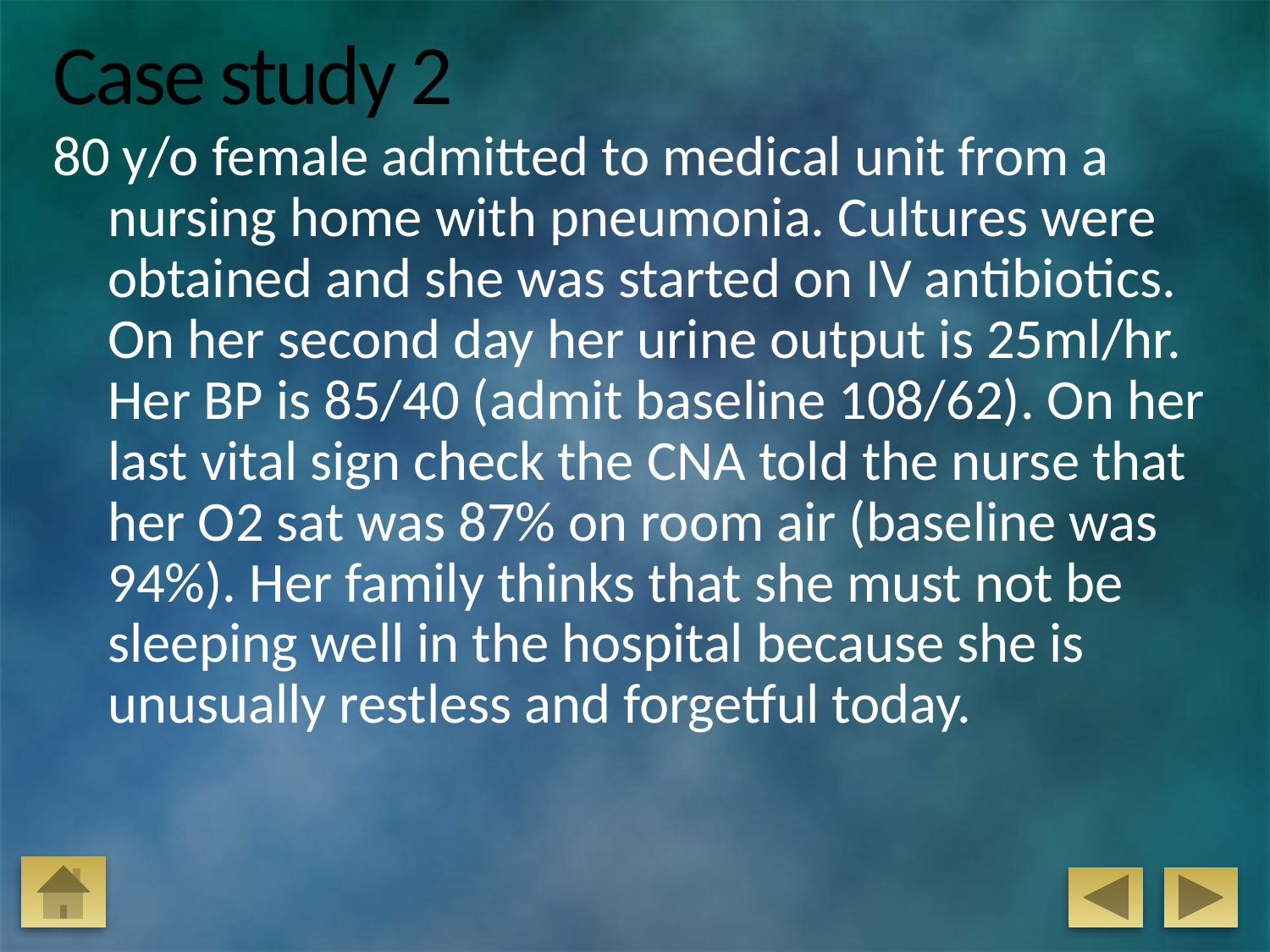

# Case study 2
80 y/o female admitted to medical unit from a nursing home with pneumonia. Cultures were obtained and she was started on IV antibiotics. On her second day her urine output is 25ml/hr. Her BP is 85/40 (admit baseline 108/62). On her last vital sign check the CNA told the nurse that her O2 sat was 87% on room air (baseline was 94%). Her family thinks that she must not be sleeping well in the hospital because she is unusually restless and forgetful today.